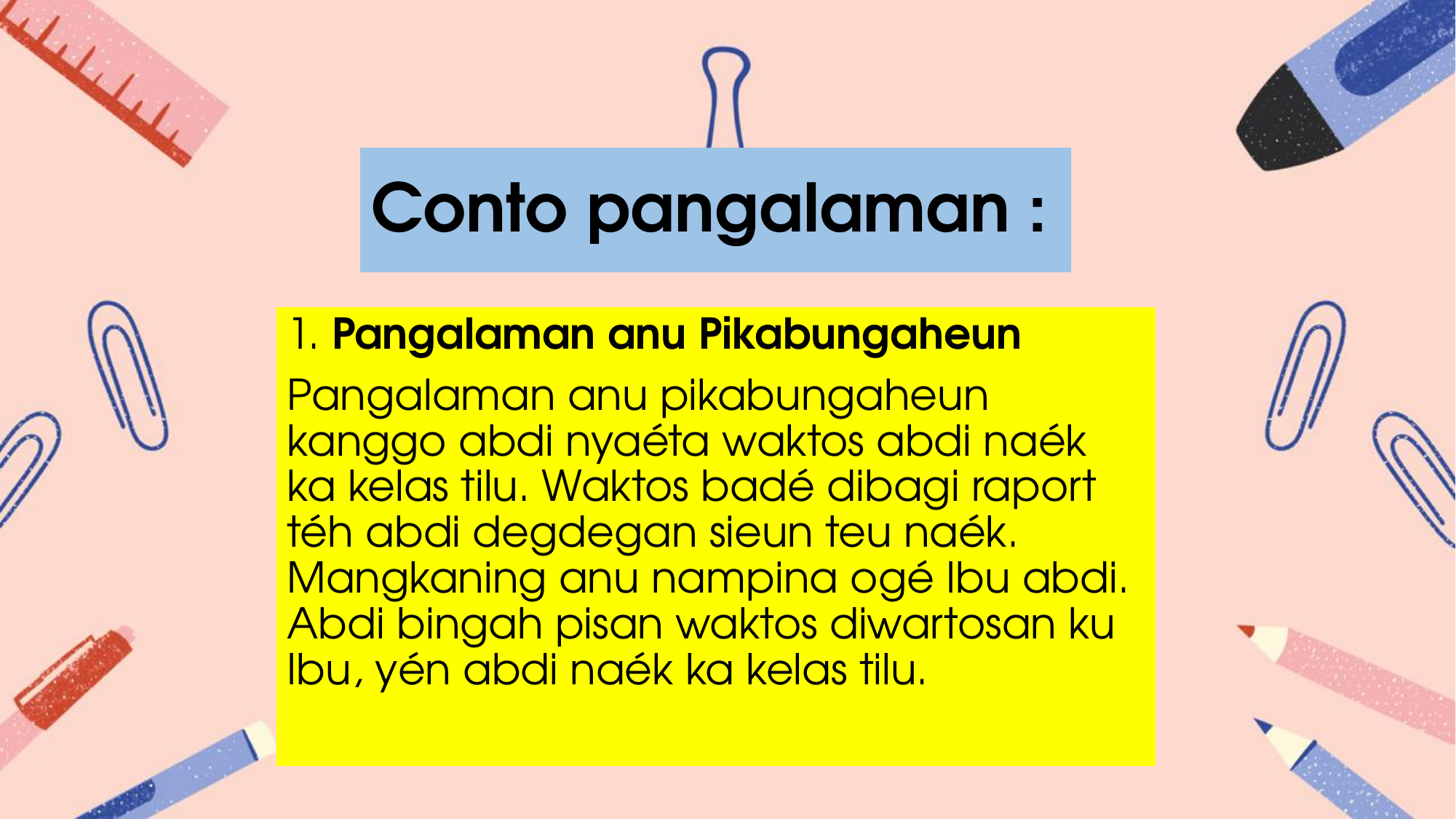

# Conto pangalaman :
1. Pangalaman anu Pikabungaheun
Pangalaman anu pikabungaheun kanggo abdi nyaéta waktos abdi naék ka kelas tilu. Waktos badé dibagi raport téh abdi degdegan sieun teu naék. Mangkaning anu nampina ogé Ibu abdi. Abdi bingah pisan waktos diwartosan ku Ibu, yén abdi naék ka kelas tilu.